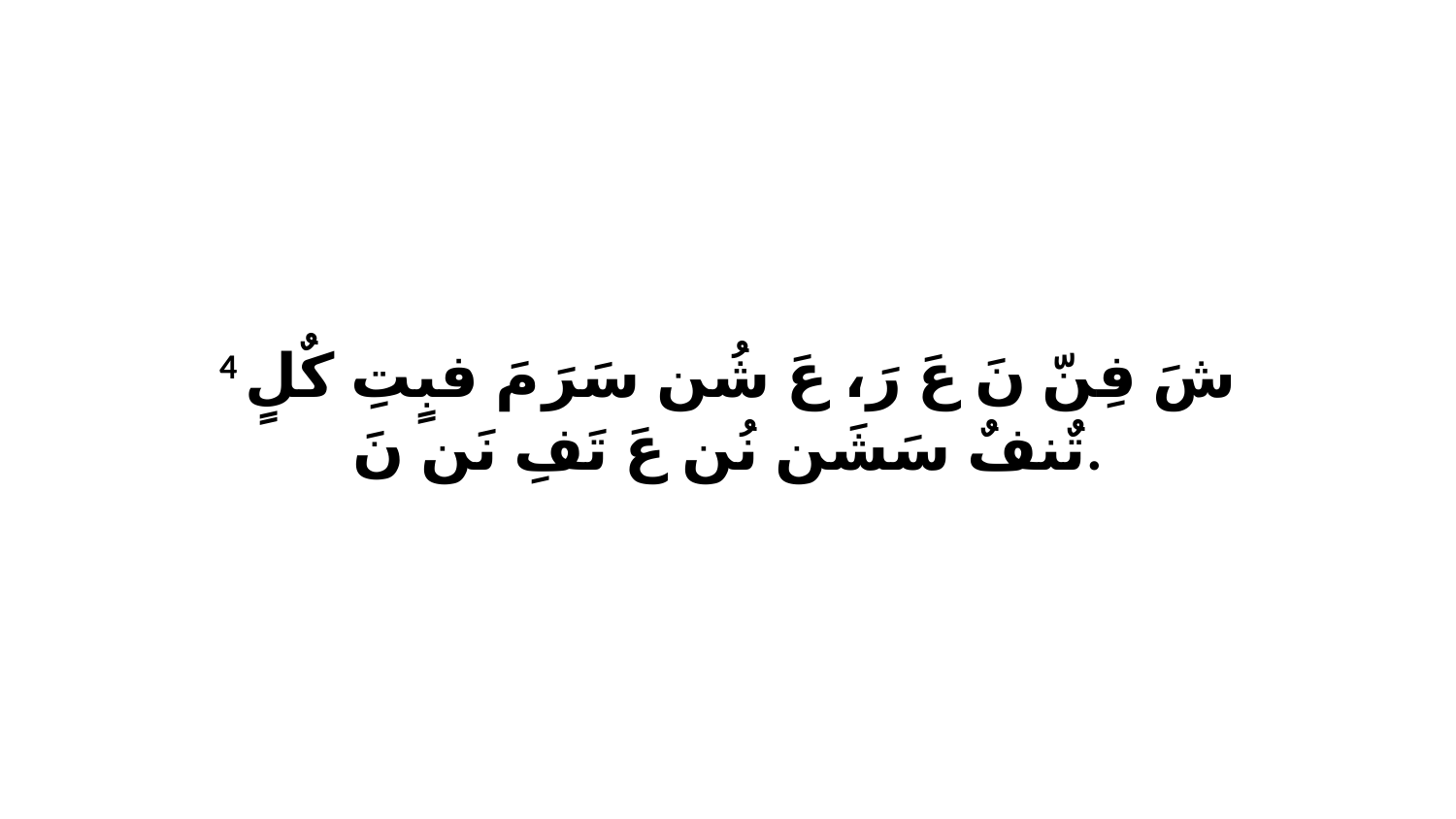

4 شَ فِنّ نَ عَ رَ، عَ شُن سَرَ مَ فبٍتِ كٌلٍ تٌنفٌ سَشَن نُن عَ تَفِ نَن نَ.